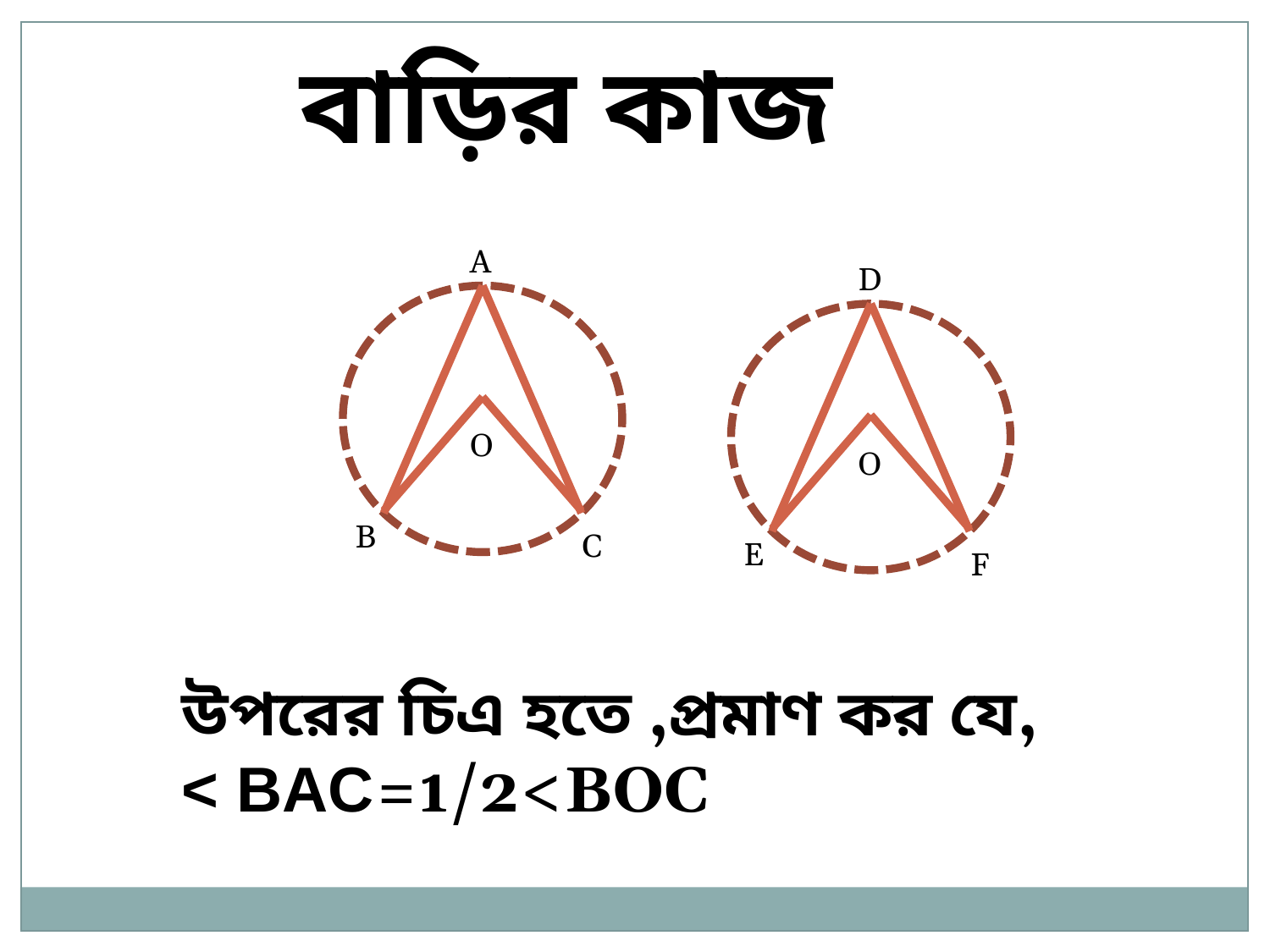

বাড়ির কাজ
A

O
B
C
D

O
E
F
উপরের চিএ হতে ,প্রমাণ কর যে, < BAC=1/2<BOC